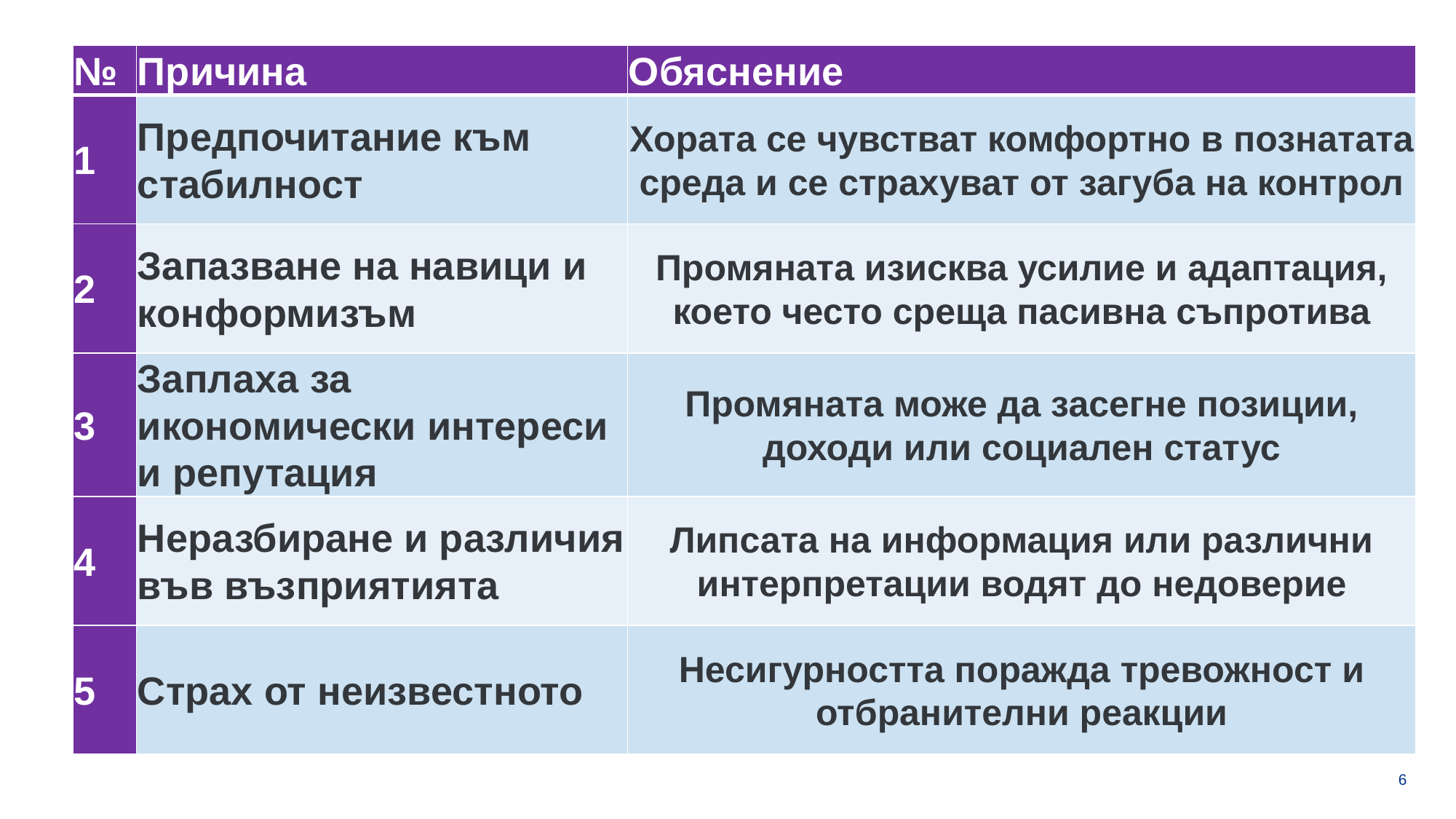

| № | Причина | Обяснение |
| --- | --- | --- |
| 1 | Предпочитание към стабилност | Хората се чувстват комфортно в познатата среда и се страхуват от загуба на контрол |
| 2 | Запазване на навици и конформизъм | Промяната изисква усилие и адаптация, което често среща пасивна съпротива |
| 3 | Заплаха за икономически интереси и репутация | Промяната може да засегне позиции, доходи или социален статус |
| 4 | Неразбиране и различия във възприятията | Липсата на информация или различни интерпретации водят до недоверие |
| 5 | Страх от неизвестното | Несигурността поражда тревожност и отбранителни реакции |